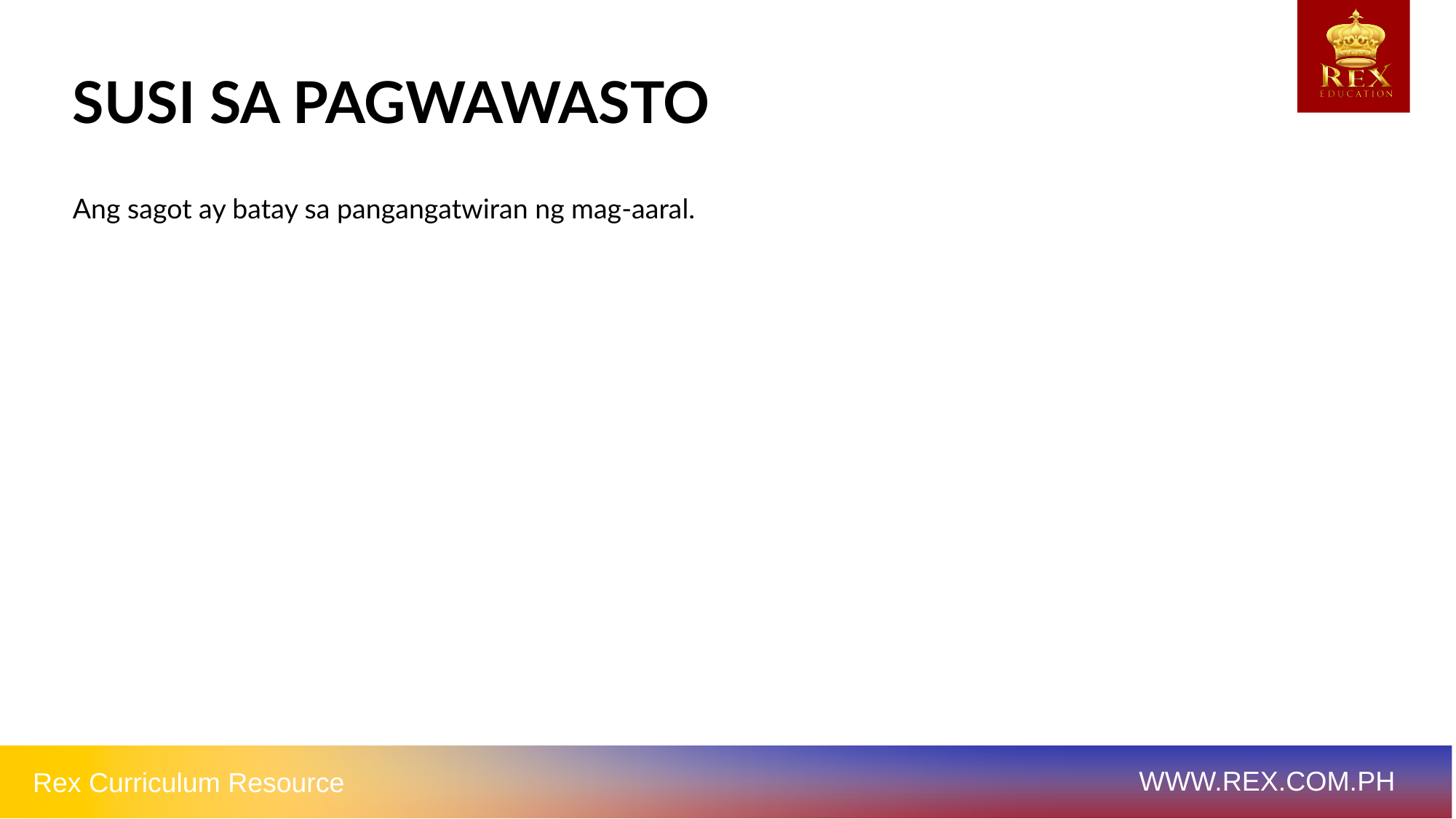

# SUSI SA PAGWAWASTO
Ang sagot ay batay sa pangangatwiran ng mag-aaral.